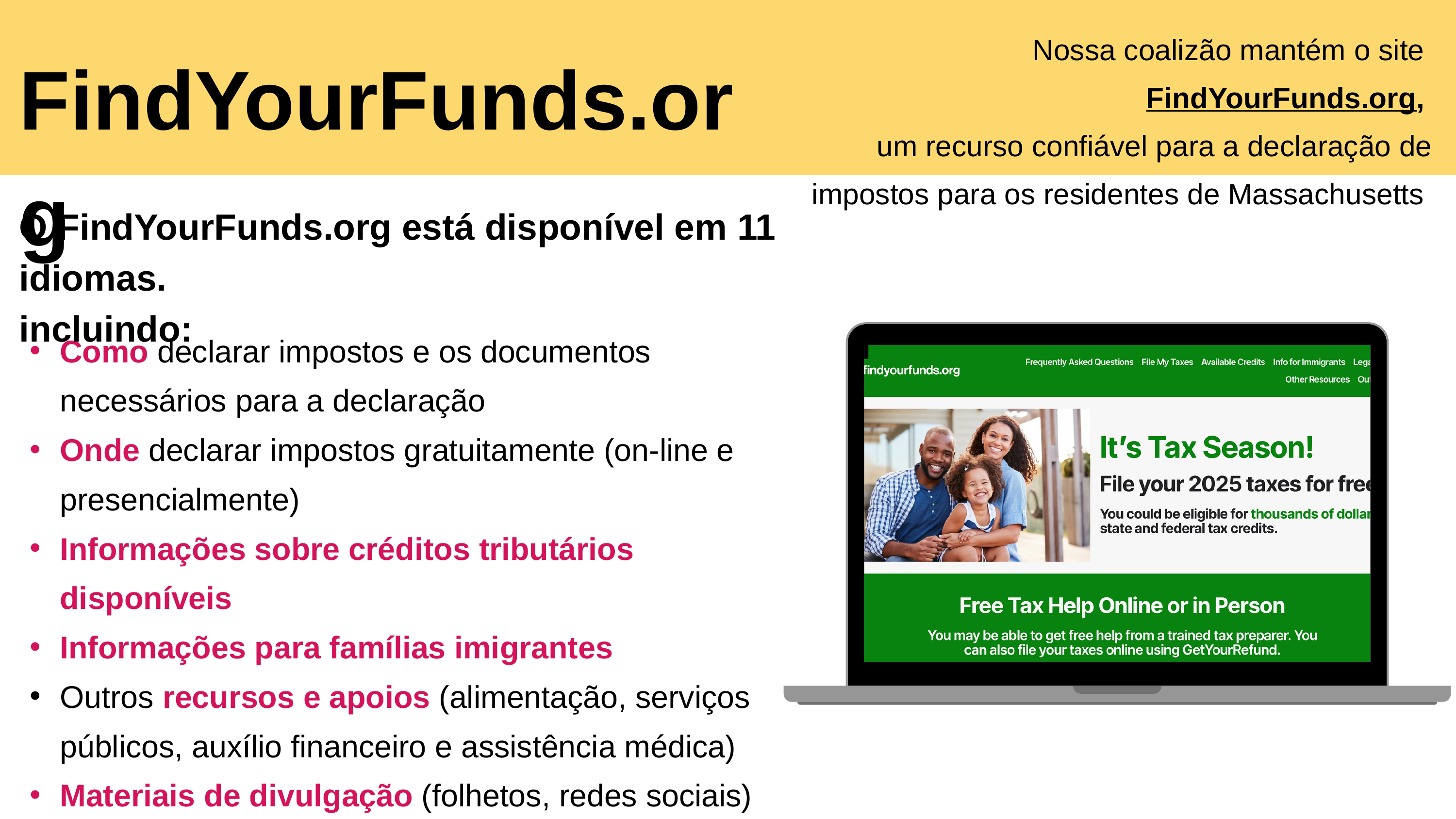

Nossa coalizão mantém o site FindYourFunds.org,
um recurso confiável para a declaração de impostos para os residentes de Massachusetts
FindYourFunds.org
O FindYourFunds.org está disponível em 11 idiomas.
incluindo:

Como declarar impostos e os documentos necessários para a declaração
Onde declarar impostos gratuitamente (on-line e presencialmente)
Informações sobre créditos tributários disponíveis
Informações para famílias imigrantes
Outros recursos e apoios (alimentação, serviços públicos, auxílio financeiro e assistência médica)
Materiais de divulgação (folhetos, redes sociais)